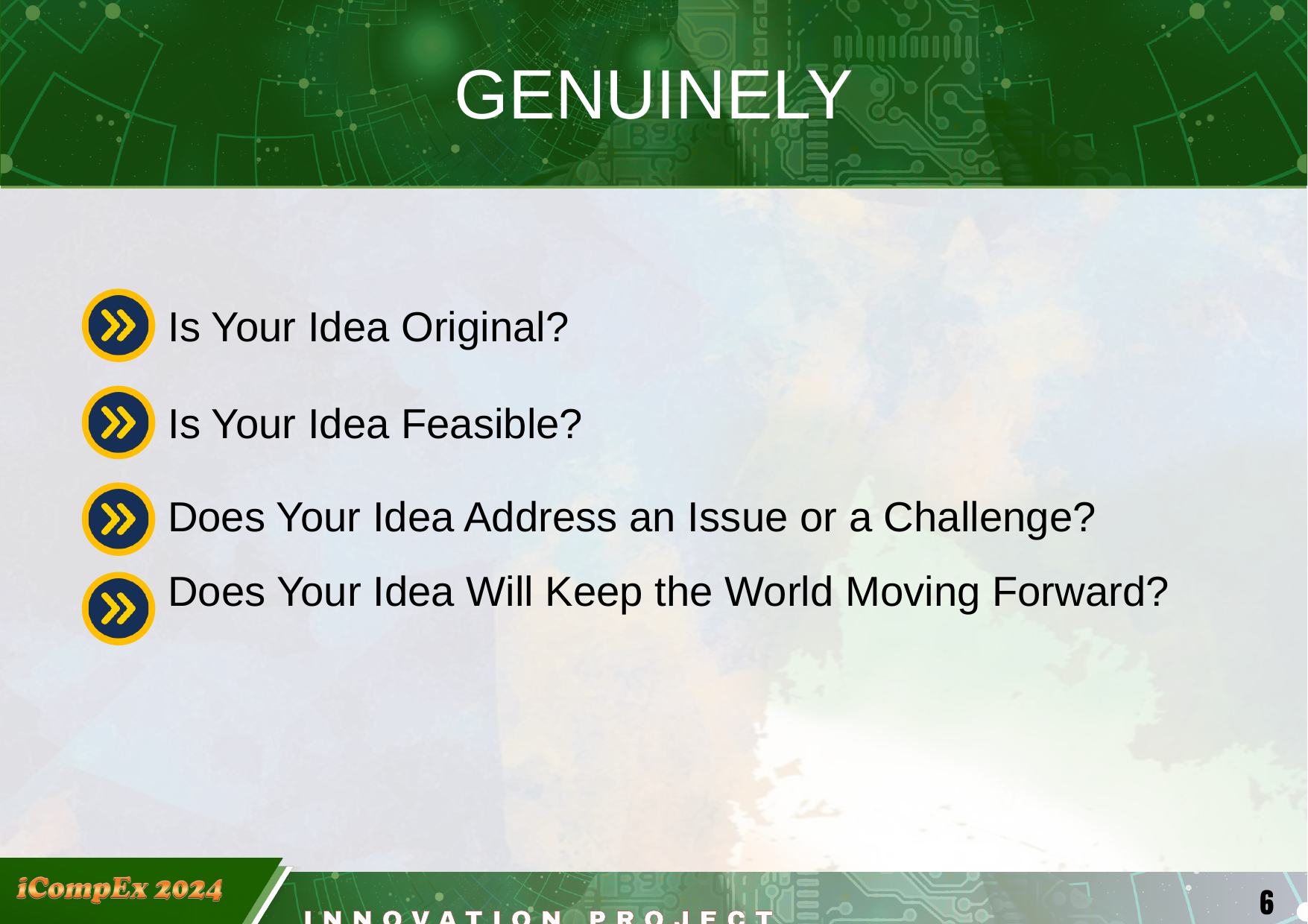

6
GENUINELY

Is Your Idea Original?

Is Your Idea Feasible?

Does Your Idea Address an Issue or a Challenge?
Does Your Idea Will Keep the World Moving Forward?

INNOVATION PROJECT